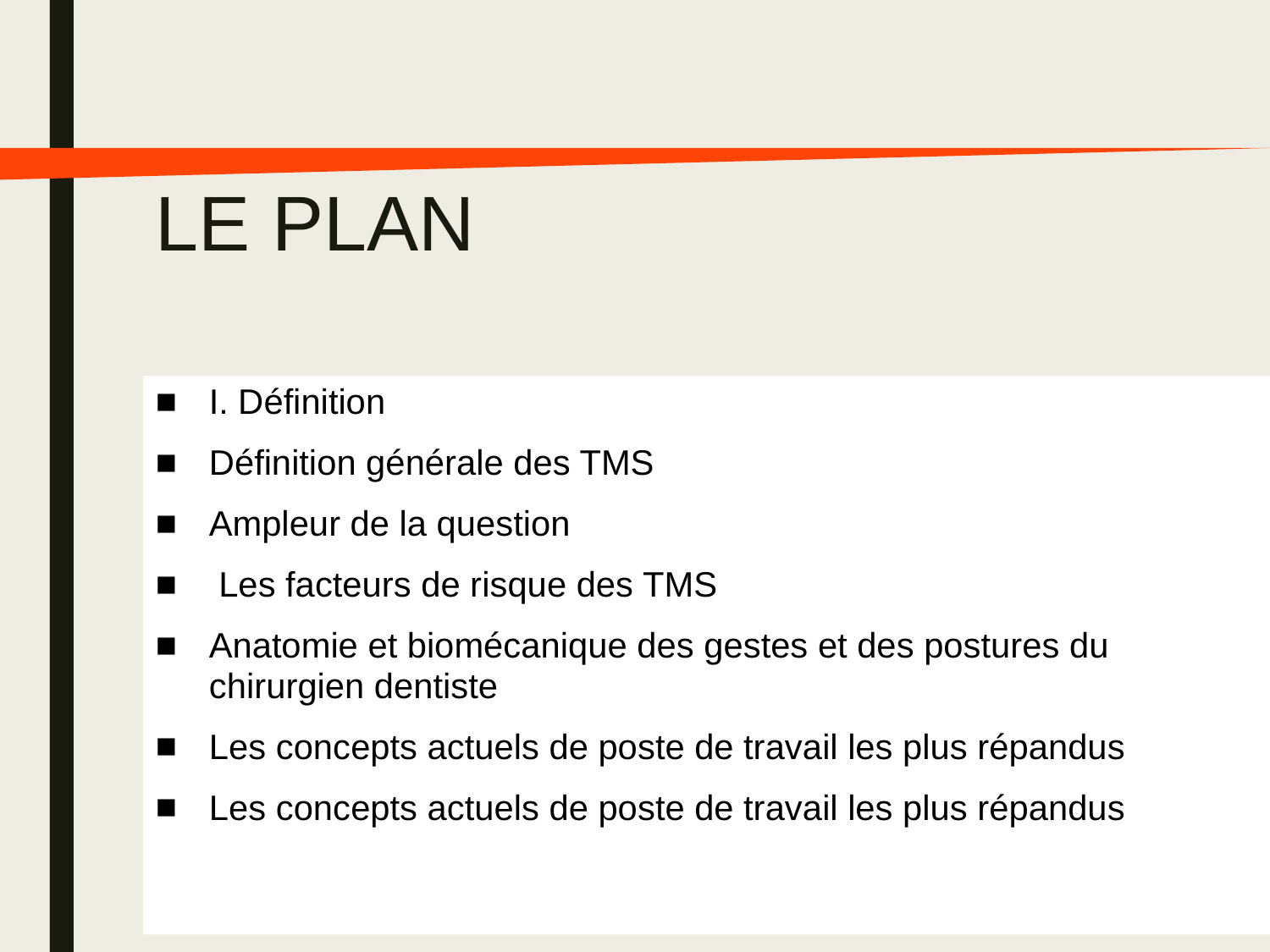

# LE PLAN
I. Définition
Définition générale des TMS
Ampleur de la question
 Les facteurs de risque des TMS
Anatomie et biomécanique des gestes et des postures du chirurgien dentiste
Les concepts actuels de poste de travail les plus répandus
Les concepts actuels de poste de travail les plus répandus